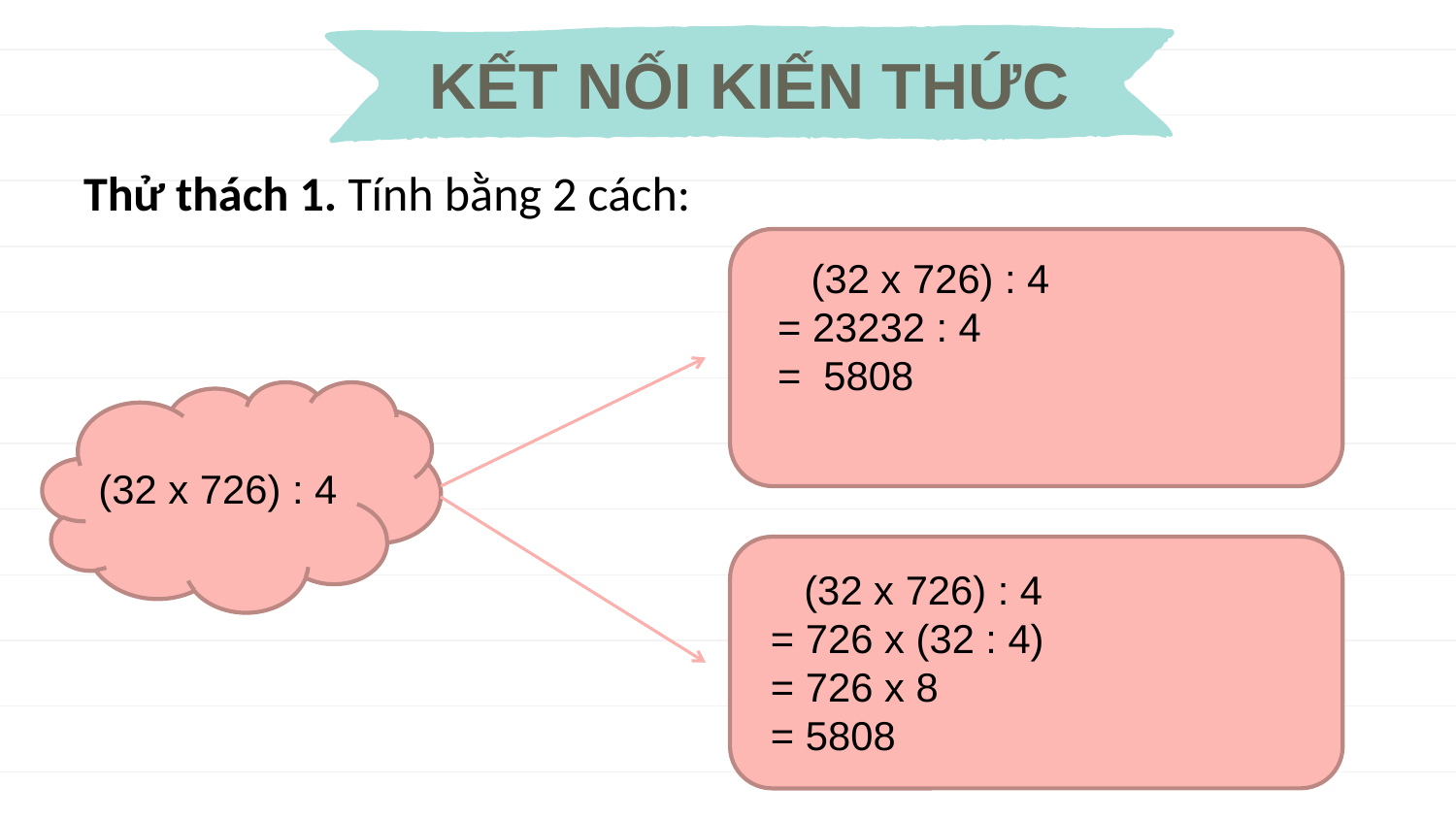

KẾT NỐI KIẾN THỨC
Thử thách 1. Tính bằng 2 cách:

(32 x 726) : 4
   (32 x 726) : 4
= 23232 : 4
=  5808
   (32 x 726) : 4
= 726 x (32 : 4)
= 726 x 8
= 5808